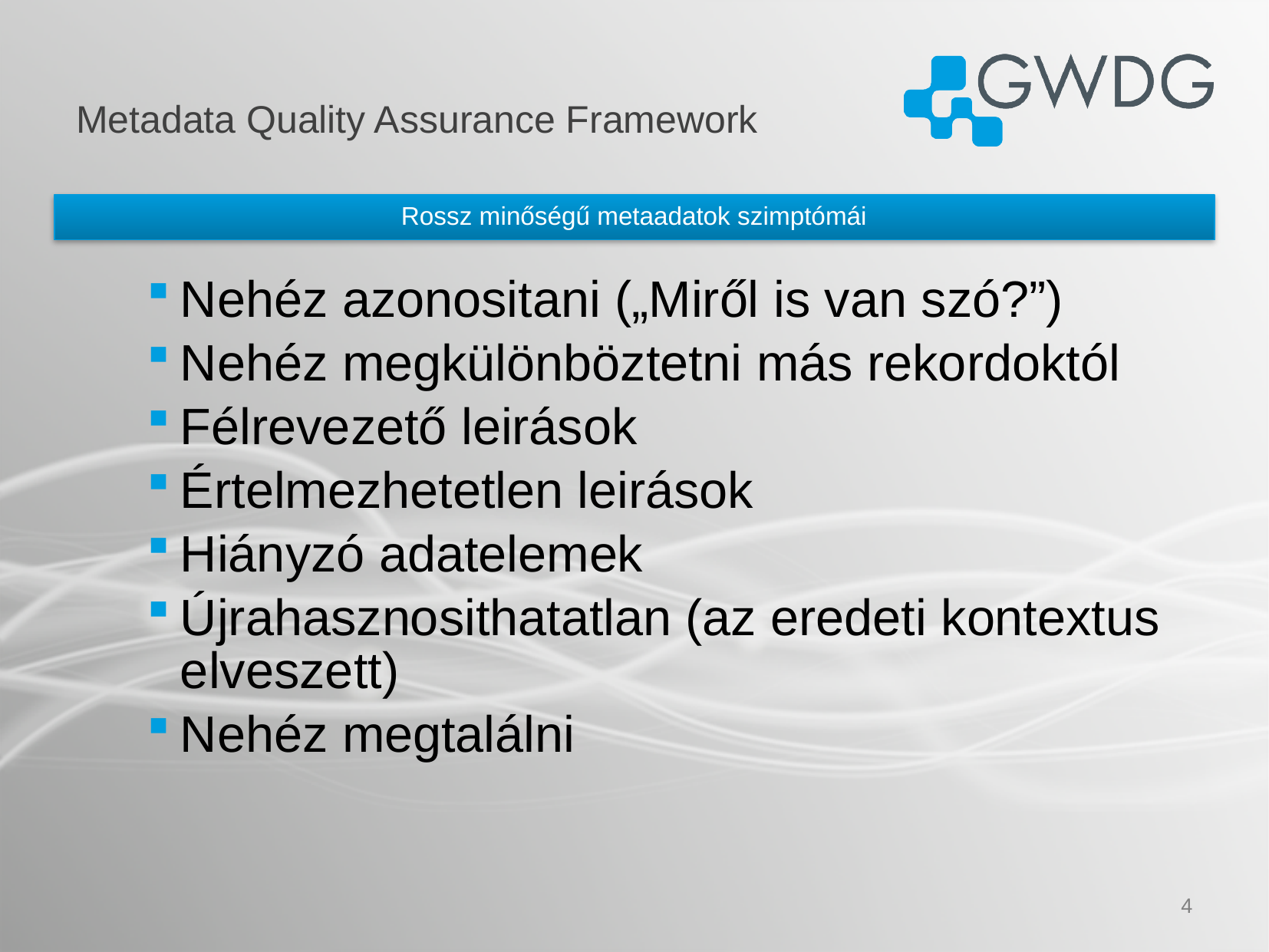

# Metadata Quality Assurance Framework
Rossz minőségű metaadatok szimptómái
Nehéz azonositani („Miről is van szó?”)
Nehéz megkülönböztetni más rekordoktól
Félrevezető leirások
Értelmezhetetlen leirások
Hiányzó adatelemek
Újrahasznosithatatlan (az eredeti kontextus elveszett)
Nehéz megtalálni

4